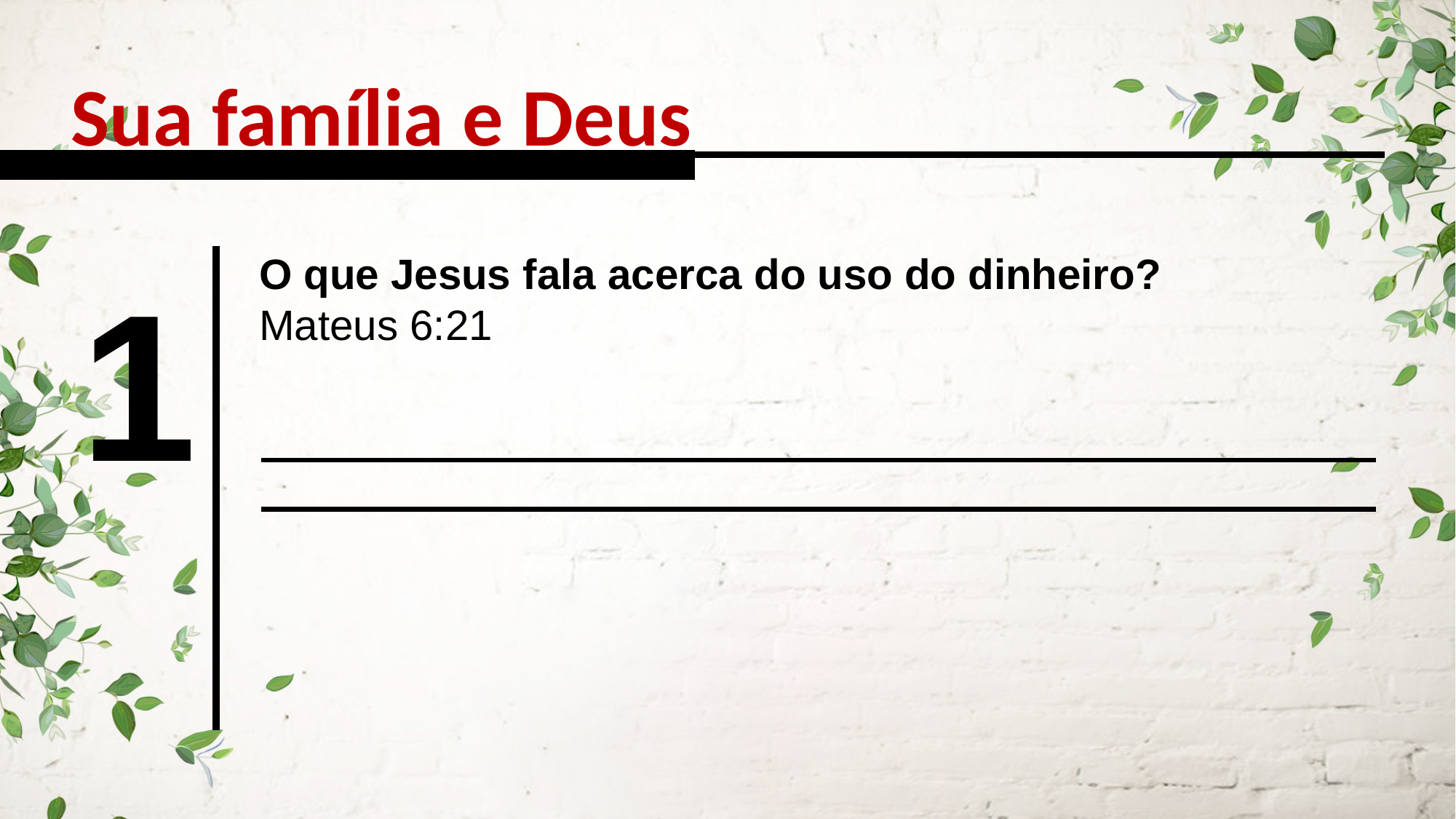

Sua família e Deus

O que Jesus fala acerca do uso do dinheiro?
Mateus 6:21
1